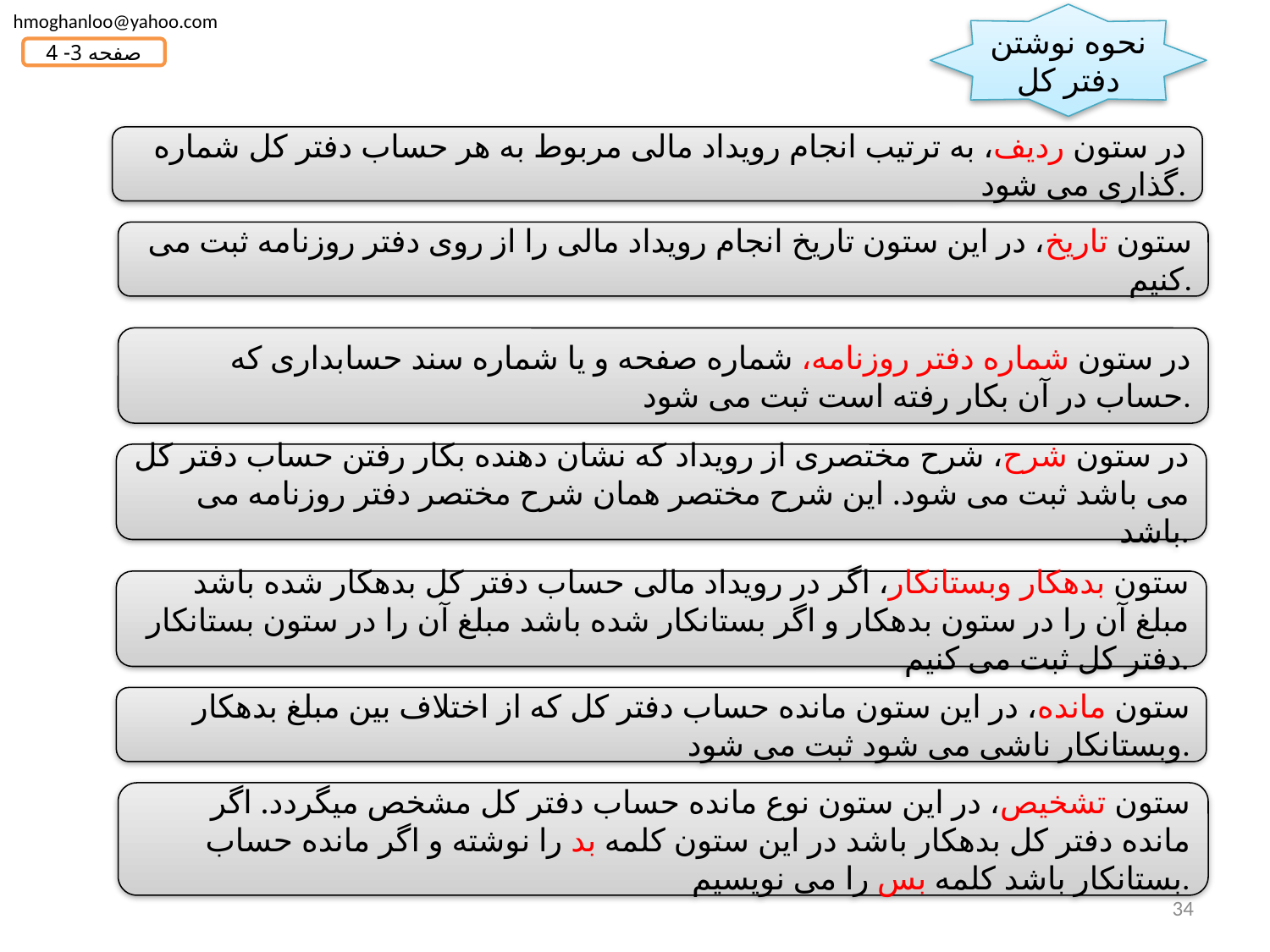

hmoghanloo@yahoo.com
نحوه نوشتن دفتر کل
صفحه 3- 4
در ستون ردیف، به ترتیب انجام رویداد مالی مربوط به هر حساب دفتر کل شماره گذاری می شود.
ستون تاریخ، در این ستون تاریخ انجام رویداد مالی را از روی دفتر روزنامه ثبت می کنیم.
در ستون شماره دفتر روزنامه، شماره صفحه و یا شماره سند حسابداری که حساب در آن بکار رفته است ثبت می شود.
در ستون شرح، شرح مختصری از رویداد که نشان دهنده بکار رفتن حساب دفتر کل می باشد ثبت می شود. این شرح مختصر همان شرح مختصر دفتر روزنامه می باشد.
ستون بدهکار وبستانکار، اگر در رویداد مالی حساب دفتر کل بدهکار شده باشد مبلغ آن را در ستون بدهکار و اگر بستانکار شده باشد مبلغ آن را در ستون بستانکار دفتر کل ثبت می کنیم.
ستون مانده، در این ستون مانده حساب دفتر کل که از اختلاف بین مبلغ بدهکار وبستانکار ناشی می شود ثبت می شود.
ستون تشخیص، در این ستون نوع مانده حساب دفتر کل مشخص میگردد. اگر مانده دفتر کل بدهکار باشد در این ستون کلمه بد را نوشته و اگر مانده حساب بستانکار باشد کلمه بس را می نویسیم.
34